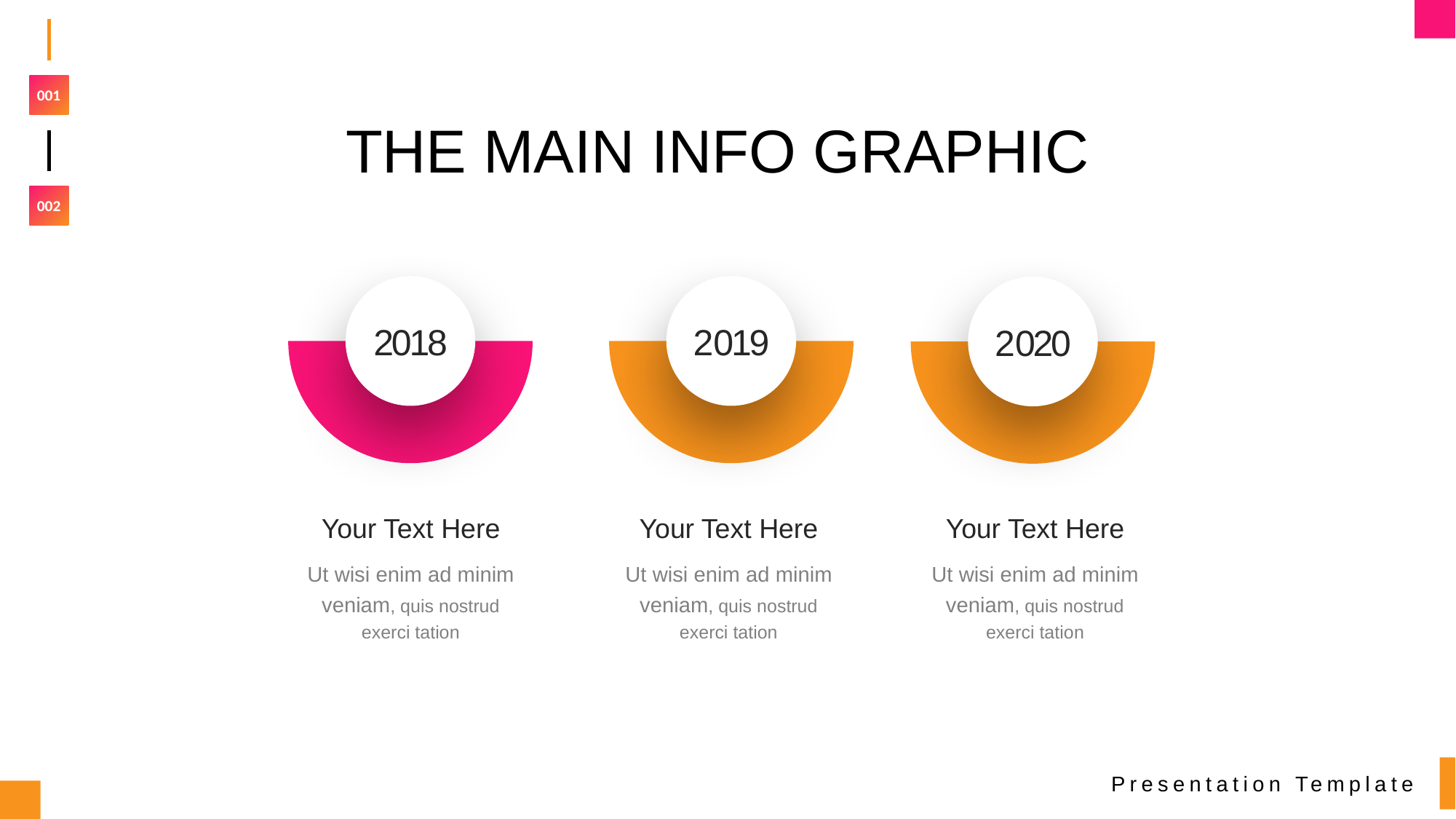

001
THE MAIN INFO GRAPHIC

002

2018

2019

2020

Your Text Here
Your Text Here
Your Text Here
Ut wisi enim ad minim veniam, quis nostrud exerci tation
Ut wisi enim ad minim veniam, quis nostrud exerci tation
Ut wisi enim ad minim veniam, quis nostrud exerci tation

Presentation Template